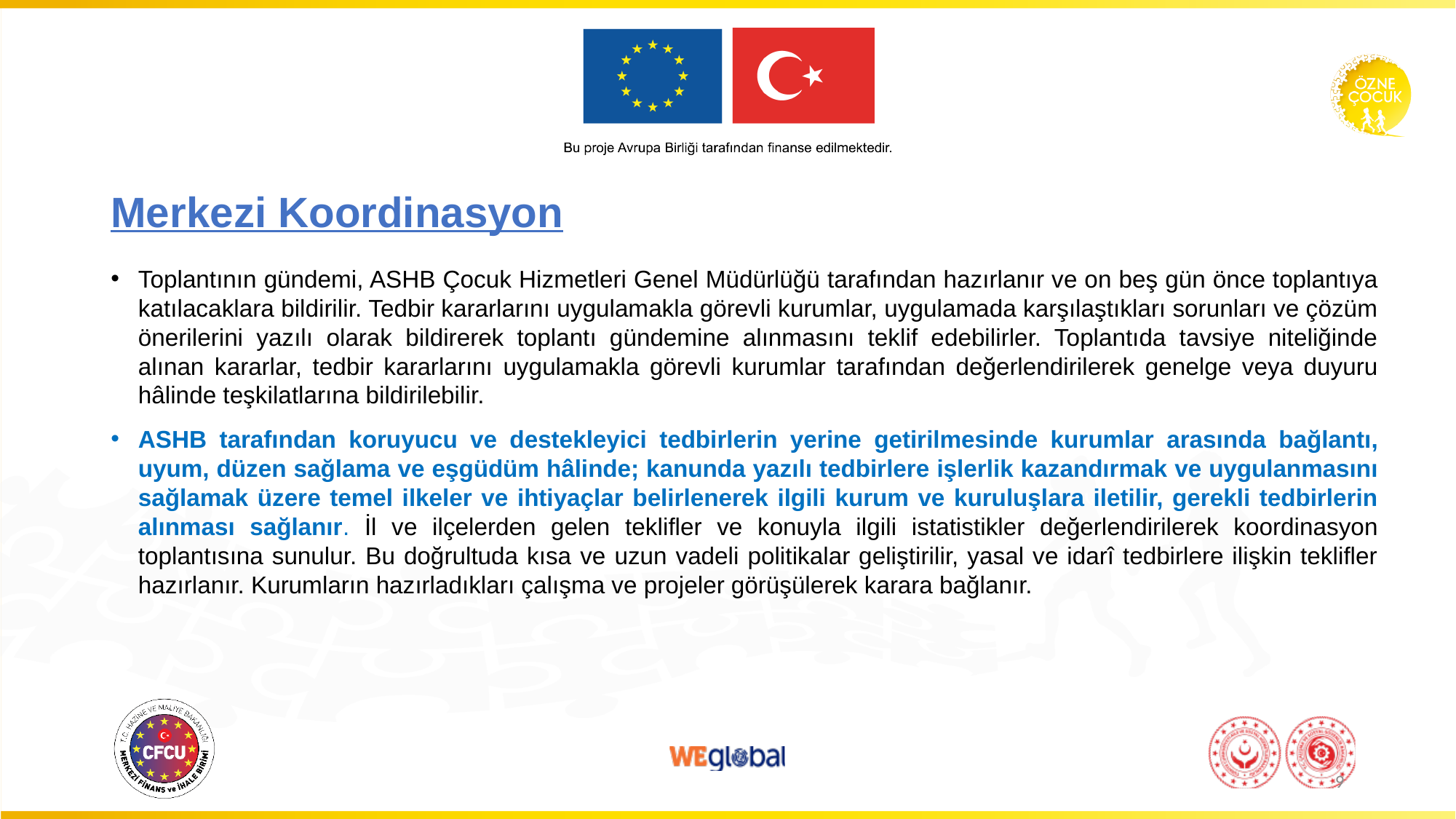

# Merkezi Koordinasyon
Toplantının gündemi, ASHB Çocuk Hizmetleri Genel Müdürlüğü tarafından hazırlanır ve on beş gün önce toplantıya katılacaklara bildirilir. Tedbir kararlarını uygulamakla görevli kurumlar, uygulamada karşılaştıkları sorunları ve çözüm önerilerini yazılı olarak bildirerek toplantı gündemine alınmasını teklif edebilirler. Toplantıda tavsiye niteliğinde alınan kararlar, tedbir kararlarını uygulamakla görevli kurumlar tarafından değerlendirilerek genelge veya duyuru hâlinde teşkilatlarına bildirilebilir.
ASHB tarafından koruyucu ve destekleyici tedbirlerin yerine getirilmesinde kurumlar arasında bağlantı, uyum, düzen sağlama ve eşgüdüm hâlinde; kanunda yazılı tedbirlere işlerlik kazandırmak ve uygulanmasını sağlamak üzere temel ilkeler ve ihtiyaçlar belirlenerek ilgili kurum ve kuruluşlara iletilir, gerekli tedbirlerin alınması sağlanır. İl ve ilçelerden gelen teklifler ve konuyla ilgili istatistikler değerlendirilerek koordinasyon toplantısına sunulur. Bu doğrultuda kısa ve uzun vadeli politikalar geliştirilir, yasal ve idarî tedbirlere ilişkin teklifler hazırlanır. Kurumların hazırladıkları çalışma ve projeler görüşülerek karara bağlanır.
9